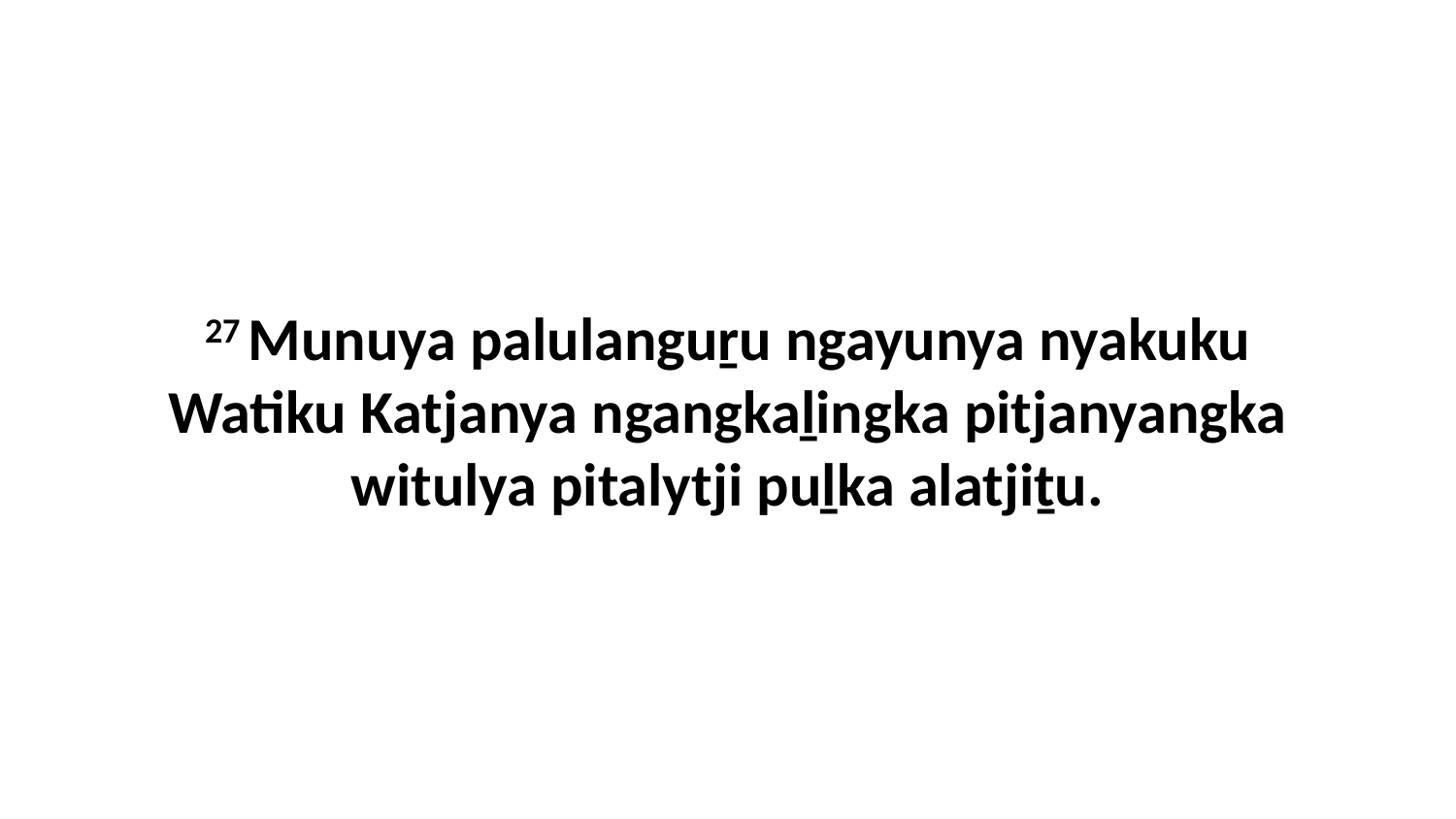

27 Munuya palulanguṟu ngayunya nyakuku Watiku Katjanya ngangkaḻingka pitjanyangka witulya pitalytji puḻka alatjiṯu.